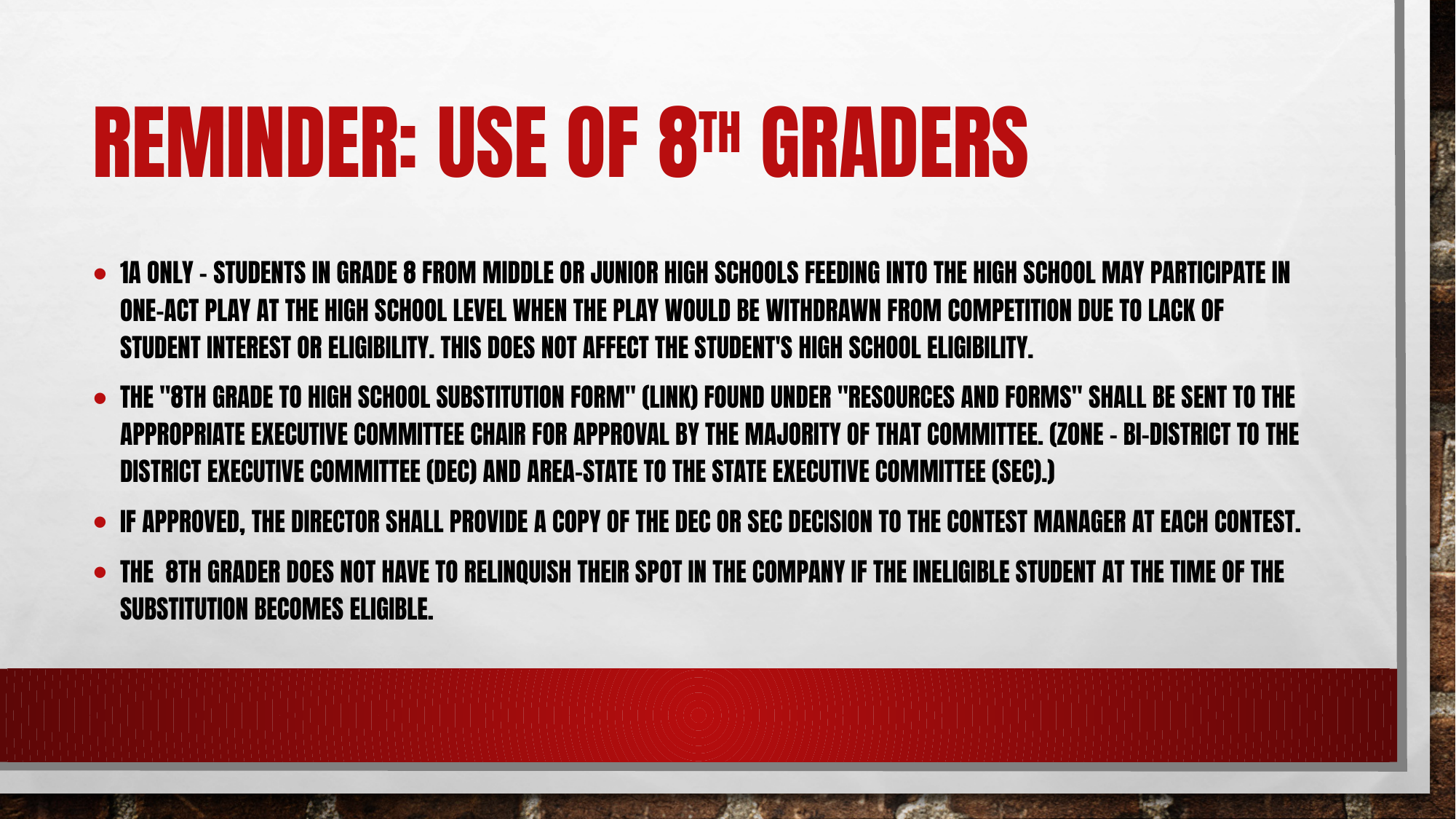

# Reminder: Use of 8th Graders
1A ONLY - Students in Grade 8 from middle or junior high schools feeding into the high school may participate in One-Act Play at the high school level when the play would be withdrawn from competition due to lack of student interest or eligibility. This does not affect the student's high school eligibility.
The "8th grade to High School Substitution Form" (Link) found under "Resources and Forms" shall be sent to the appropriate Executive Committee Chair for approval by the majority of that committee. (Zone - Bi-District to the District Executive Committee (DEC) and Area-State to the State Executive Committee (SEC).)
If approved, the director shall provide a copy of the DEC or SEC decision to the Contest Manager at each contest.
The  8th Grader does not have to relinquish their spot in the company if the ineligible student at the time of the substitution becomes eligible.